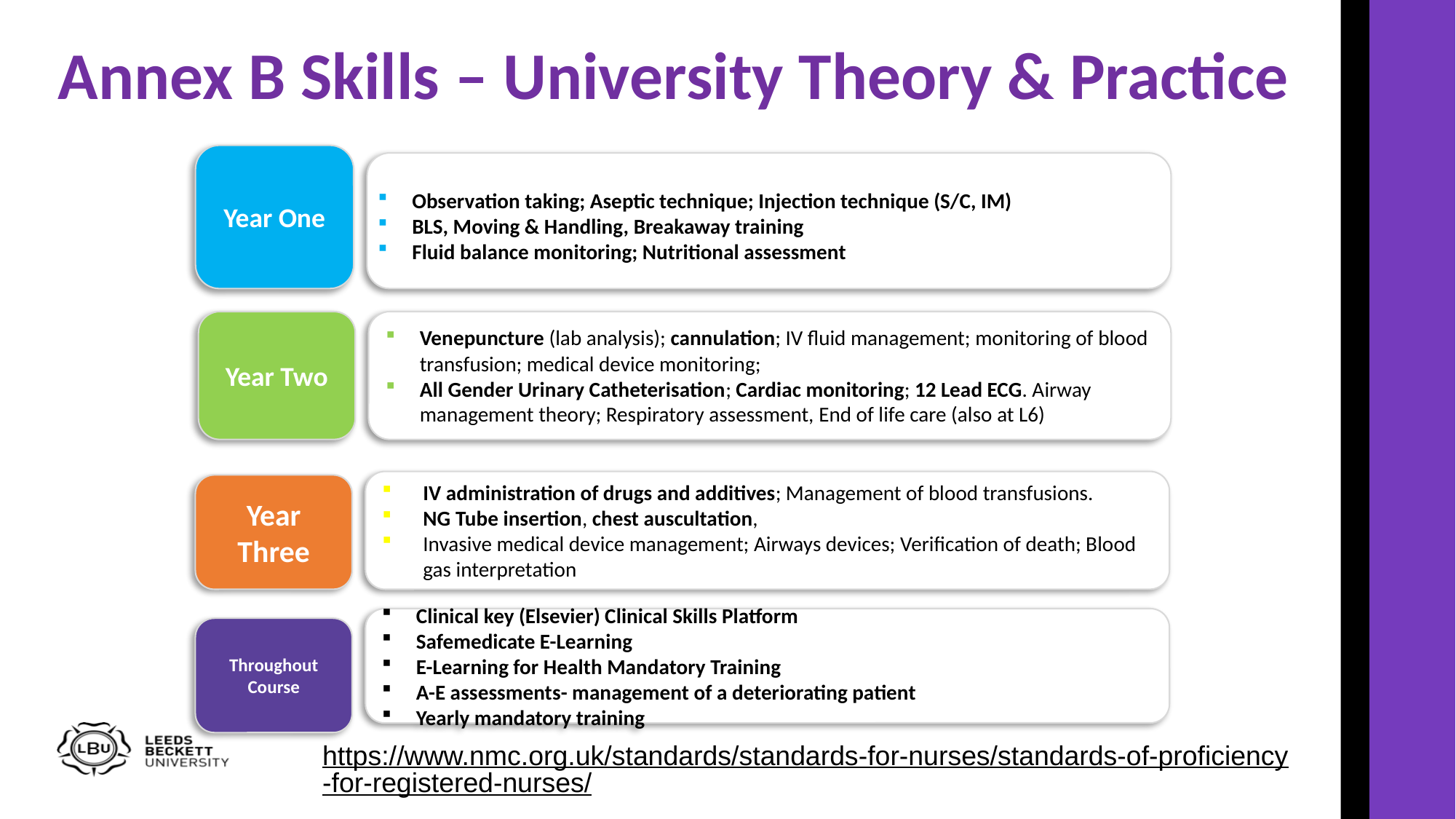

Annex B Skills – University Theory & Practice
Year One

Observation taking; Aseptic technique; Injection technique (S/C, IM)
BLS, Moving & Handling, Breakaway training
Fluid balance monitoring; Nutritional assessment
Year Two
Venepuncture (lab analysis); cannulation; IV fluid management; monitoring of blood transfusion; medical device monitoring;
All Gender Urinary Catheterisation; Cardiac monitoring; 12 Lead ECG. Airway management theory; Respiratory assessment, End of life care (also at L6)
IV administration of drugs and additives; Management of blood transfusions.
NG Tube insertion, chest auscultation,
Invasive medical device management; Airways devices; Verification of death; Blood gas interpretation
Year Three
Clinical key (Elsevier) Clinical Skills Platform
Safemedicate E-Learning
E-Learning for Health Mandatory Training
A-E assessments- management of a deteriorating patient
Yearly mandatory training
Throughout Course
https://www.nmc.org.uk/standards/standards-for-nurses/standards-of-proficiency-for-registered-nurses/